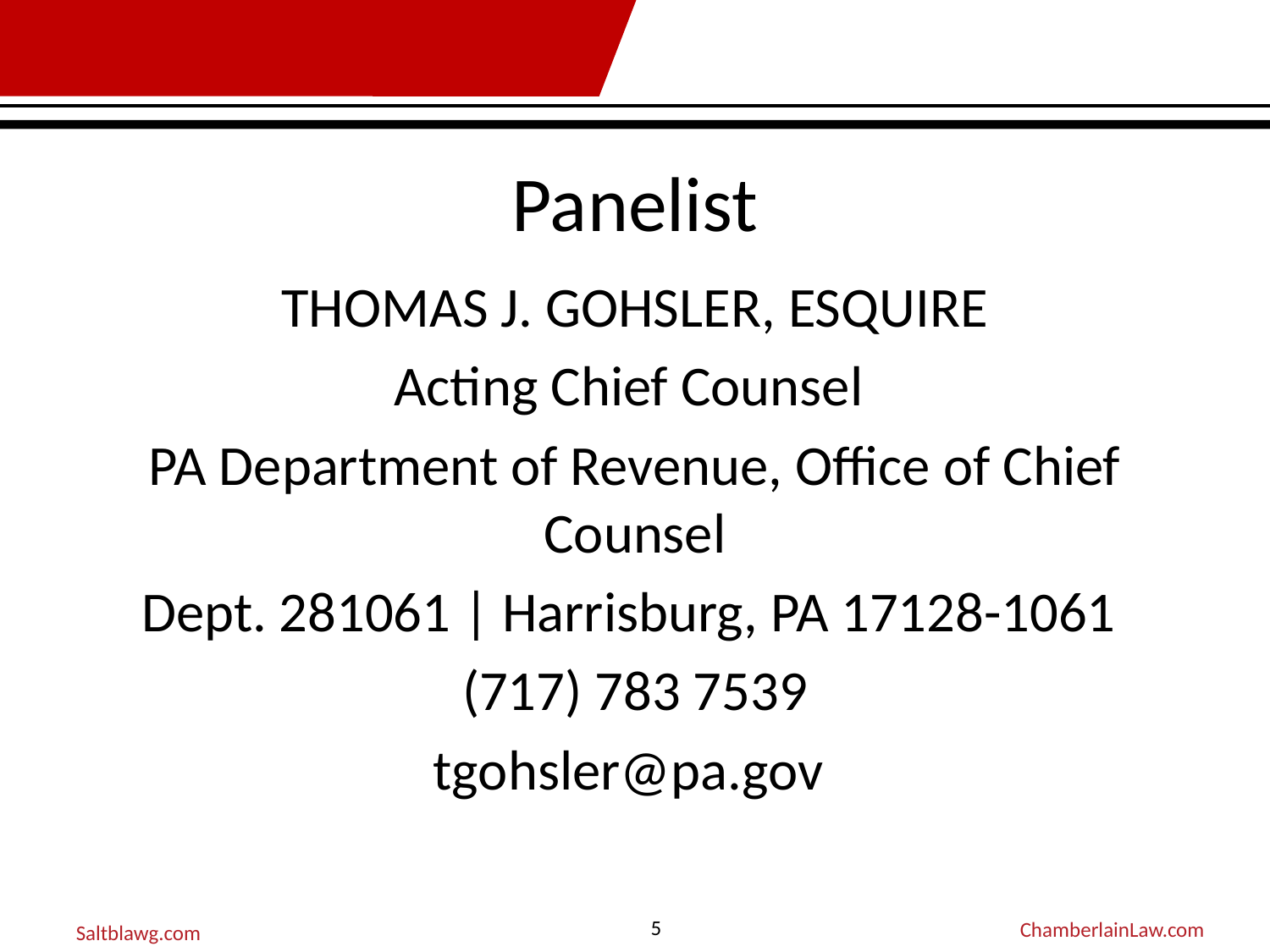

# Panelist
THOMAS J. GOHSLER, ESQUIRE
Acting Chief Counsel
PA Department of Revenue, Office of Chief Counsel
Dept. 281061 | Harrisburg, PA 17128-1061
(717) 783 7539
tgohsler@pa.gov
5